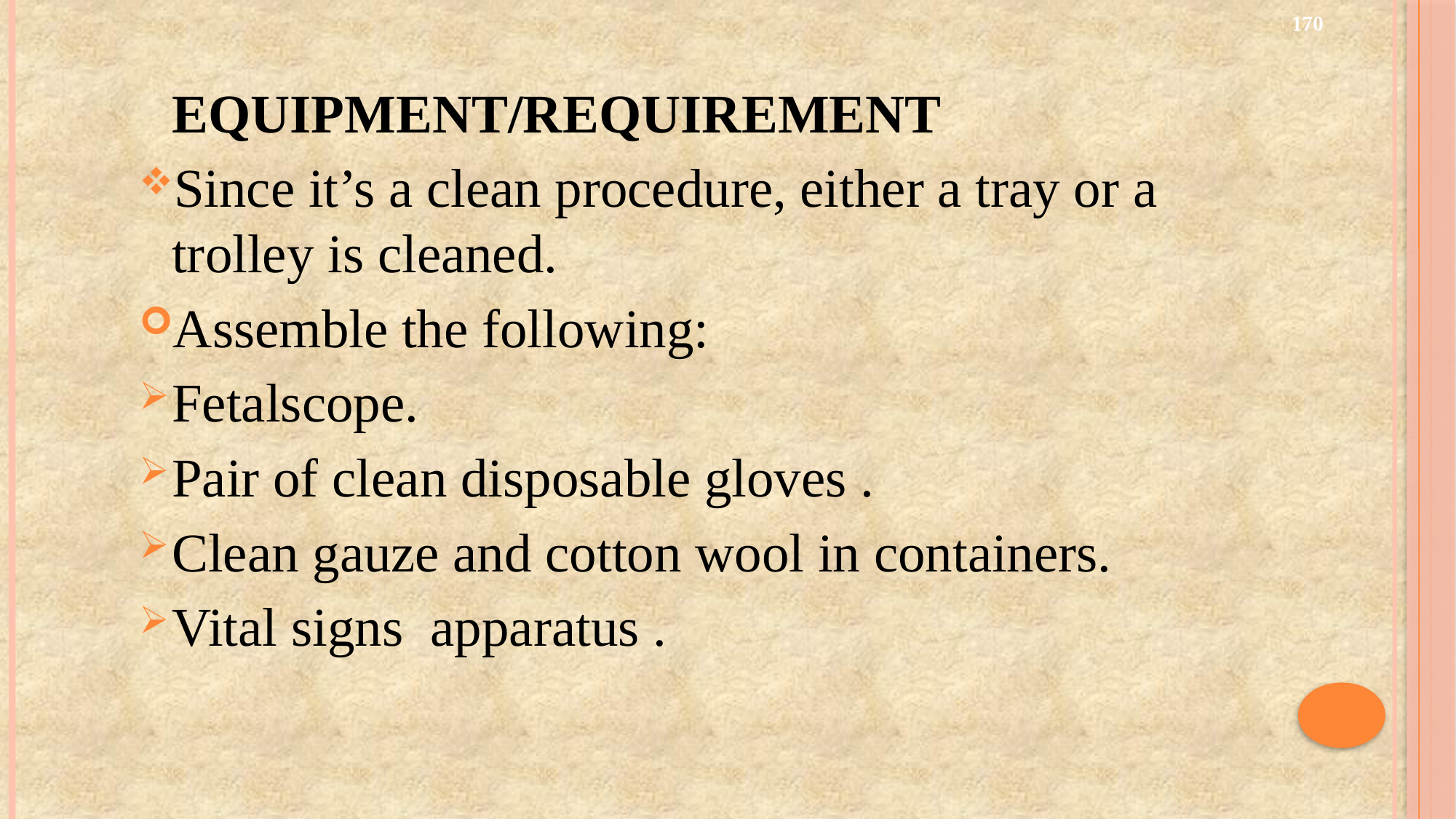

170
	EQUIPMENT/REQUIREMENT
Since it’s a clean procedure, either a tray or a trolley is cleaned.
Assemble the following:
Fetalscope.
Pair of clean disposable gloves .
Clean gauze and cotton wool in containers.
Vital signs  apparatus .